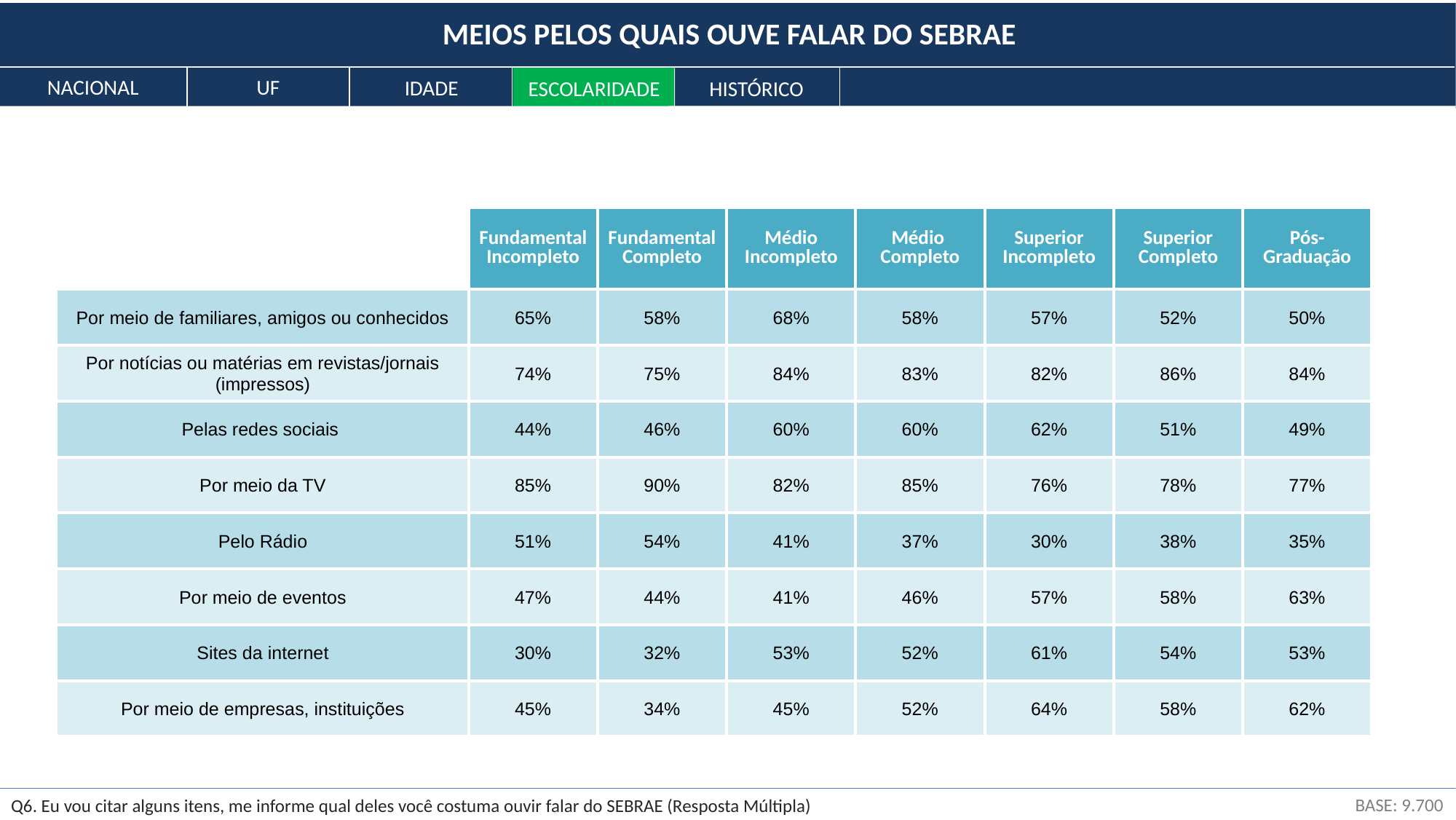

MEIOS PELOS QUAIS OUVE FALAR DO SEBRAE
NACIONAL
UF
IDADE
ESCOLARIDADE
HISTÓRICO
|  | Fundamental Incompleto | Fundamental Completo | Médio Incompleto | Médio Completo | Superior Incompleto | Superior Completo | Pós- Graduação |
| --- | --- | --- | --- | --- | --- | --- | --- |
| Por meio de familiares, amigos ou conhecidos | 65% | 58% | 68% | 58% | 57% | 52% | 50% |
| Por notícias ou matérias em revistas/jornais (impressos) | 74% | 75% | 84% | 83% | 82% | 86% | 84% |
| Pelas redes sociais | 44% | 46% | 60% | 60% | 62% | 51% | 49% |
| Por meio da TV | 85% | 90% | 82% | 85% | 76% | 78% | 77% |
| Pelo Rádio | 51% | 54% | 41% | 37% | 30% | 38% | 35% |
| Por meio de eventos | 47% | 44% | 41% | 46% | 57% | 58% | 63% |
| Sites da internet | 30% | 32% | 53% | 52% | 61% | 54% | 53% |
| Por meio de empresas, instituições | 45% | 34% | 45% | 52% | 64% | 58% | 62% |
BASE: 9.700
Q6. Eu vou citar alguns itens, me informe qual deles você costuma ouvir falar do SEBRAE (Resposta Múltipla)